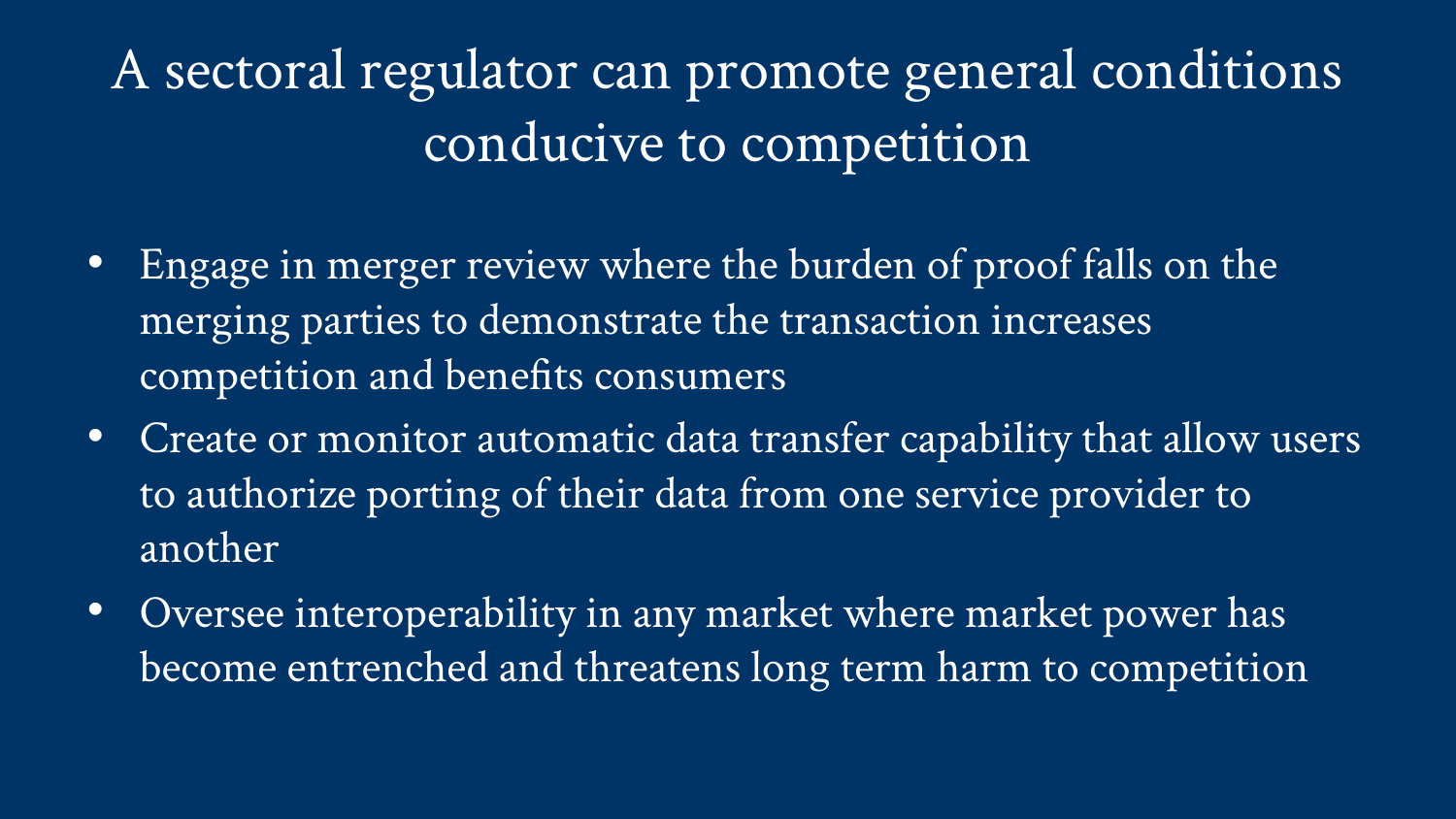

# A sectoral regulator can promote general conditions conducive to competition
Engage in merger review where the burden of proof falls on the merging parties to demonstrate the transaction increases competition and benefits consumers
Create or monitor automatic data transfer capability that allow users to authorize porting of their data from one service provider to another
Oversee interoperability in any market where market power has become entrenched and threatens long term harm to competition